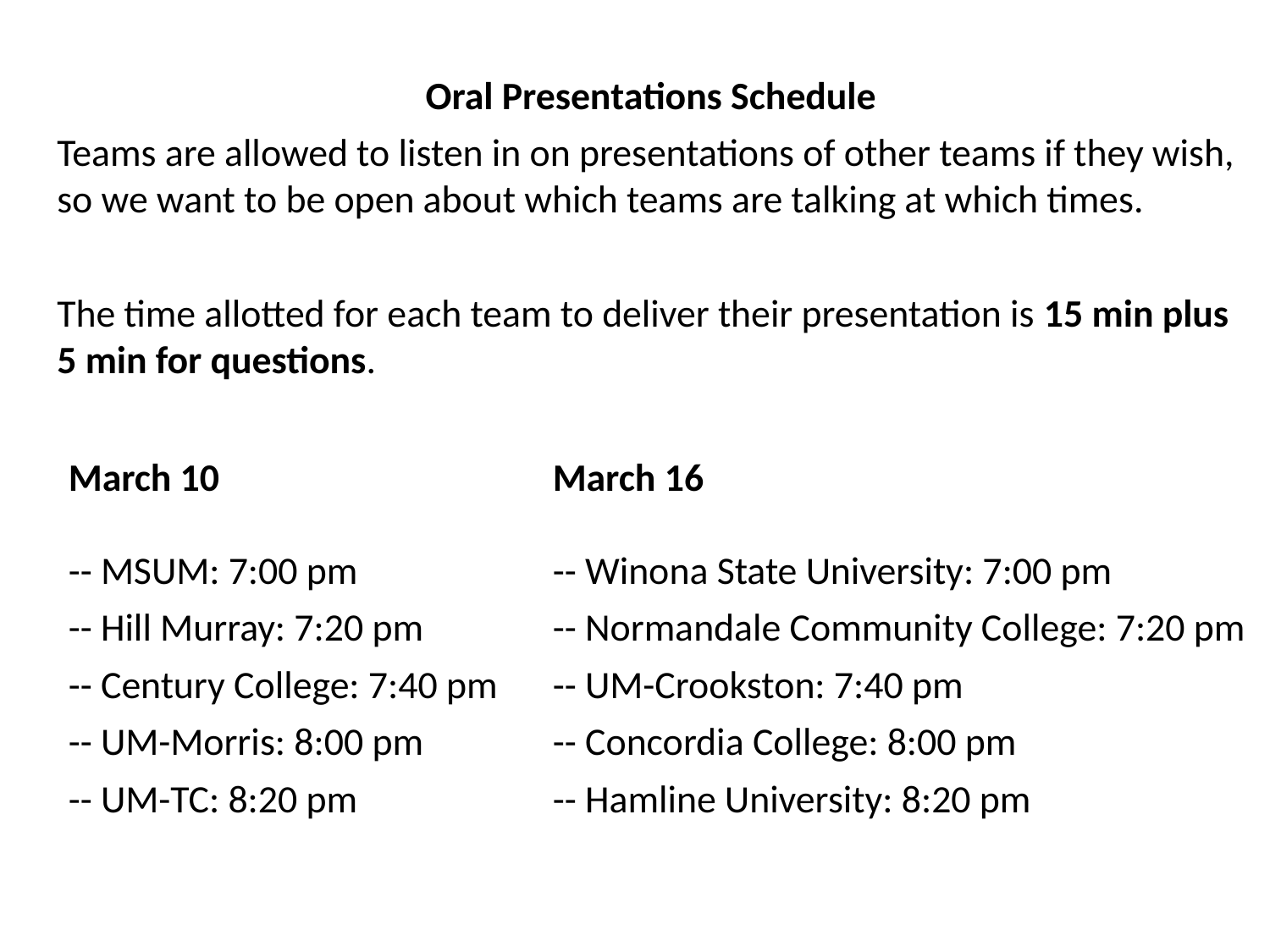

Oral Presentations Schedule
Teams are allowed to listen in on presentations of other teams if they wish, so we want to be open about which teams are talking at which times.

The time allotted for each team to deliver their presentation is 15 min plus 5 min for questions.
March 10

-- MSUM: 7:00 pm
-- Hill Murray: 7:20 pm
-- Century College: 7:40 pm
-- UM-Morris: 8:00 pm
-- UM-TC: 8:20 pm
March 16

-- Winona State University: 7:00 pm
-- Normandale Community College: 7:20 pm
-- UM-Crookston: 7:40 pm
-- Concordia College: 8:00 pm
-- Hamline University: 8:20 pm